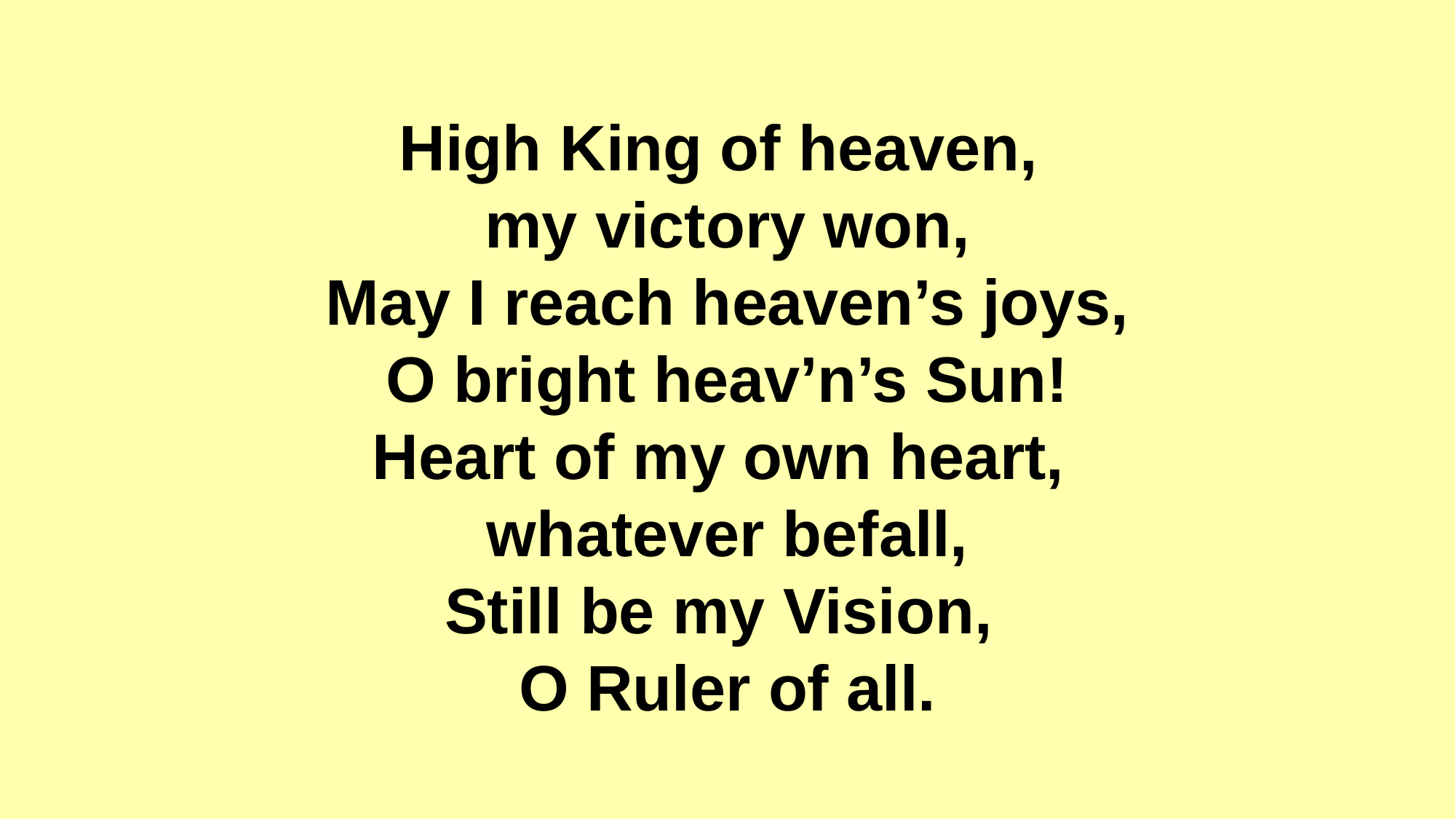

# High King of heaven, my victory won, May I reach heaven’s joys, O bright heav’n’s Sun! Heart of my own heart, whatever befall, Still be my Vision, O Ruler of all.